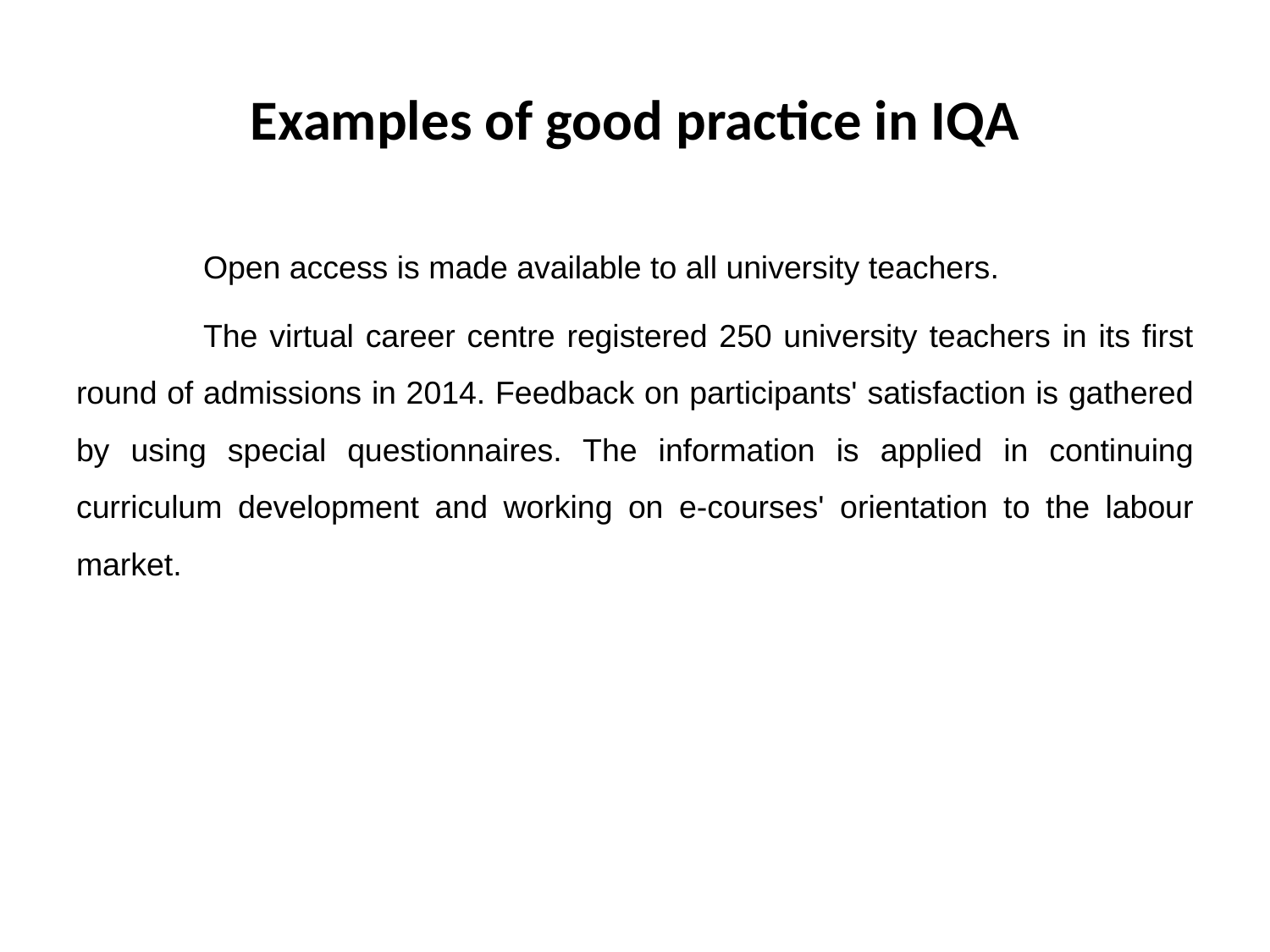

# Examples of good practice in IQA
	Open access is made available to all university teachers.
	The virtual career centre registered 250 university teachers in its first round of admissions in 2014. Feedback on participants' satisfaction is gathered by using special questionnaires. The information is applied in continuing curriculum development and working on e-courses' orientation to the labour market.